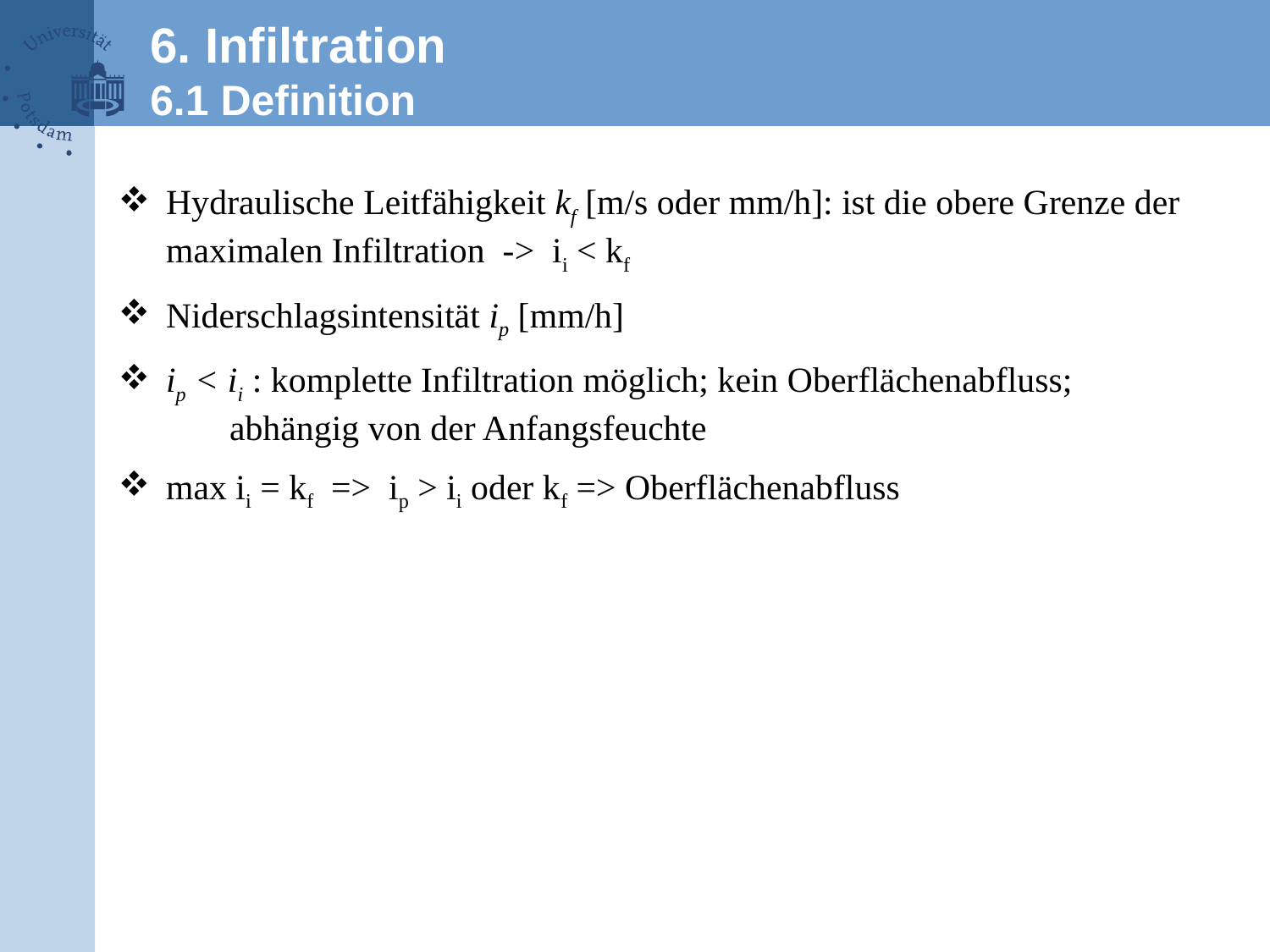

6. Infiltration
6.1 Definition
Hydraulische Leitfähigkeit kf [m/s oder mm/h]: ist die obere Grenze der maximalen Infiltration  ->  ii < kf
Niderschlagsintensität ip [mm/h]
ip < ii : komplette Infiltration möglich; kein Oberflächenabfluss; 			abhängig von der Anfangsfeuchte
max ii = kf  =>  ip > ii oder kf => Oberflächenabfluss